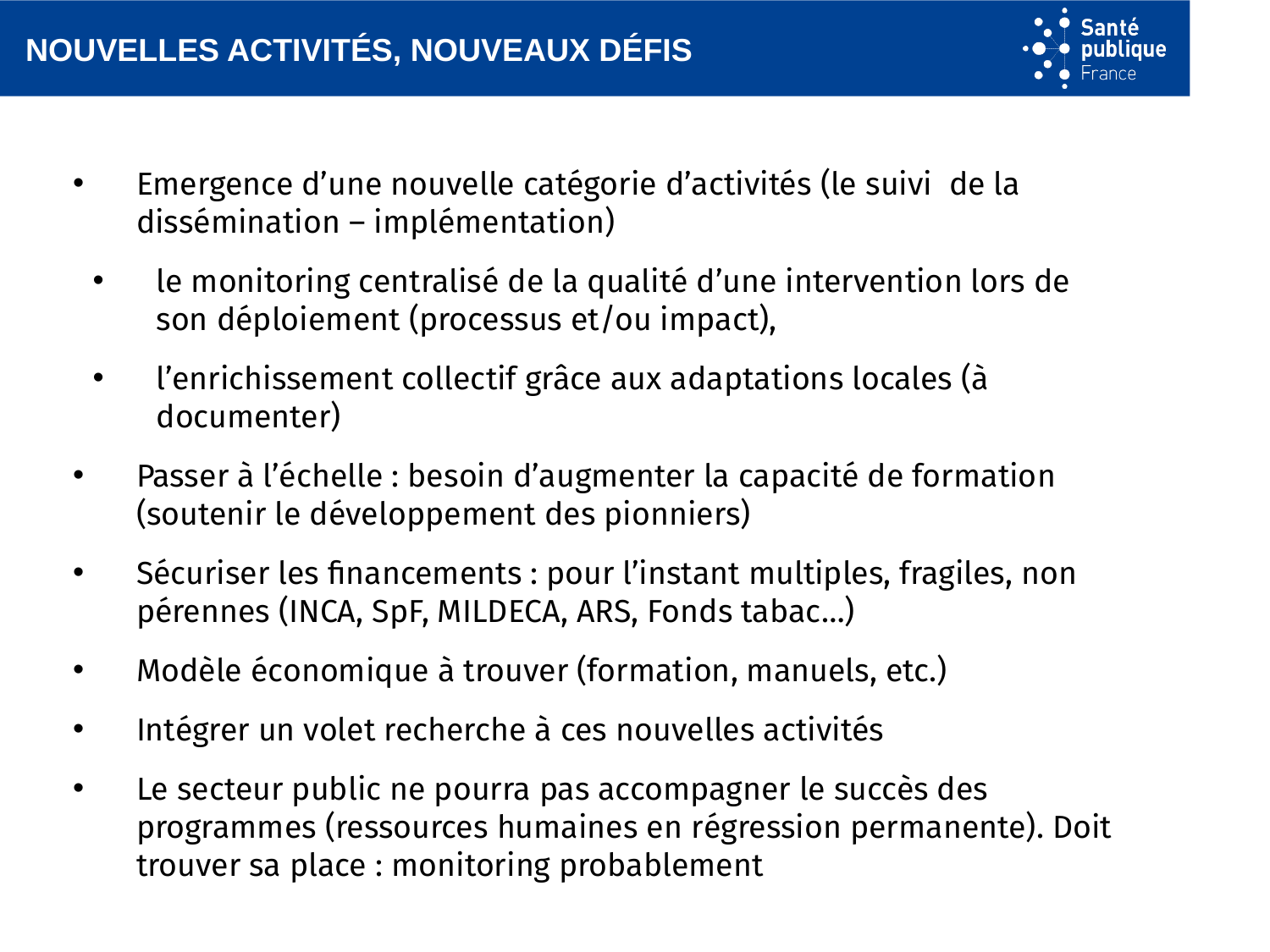

# Nouvelles activités, nouveaux défis

Emergence d’une nouvelle catégorie d’activités (le suivi  de la dissémination – implémentation)
le monitoring centralisé de la qualité d’une intervention lors de son déploiement (processus et/ou impact),
l’enrichissement collectif grâce aux adaptations locales (à documenter)
Passer à l’échelle : besoin d’augmenter la capacité de formation (soutenir le développement des pionniers)
Sécuriser les financements : pour l’instant multiples, fragiles, non pérennes (INCA, SpF, MILDECA, ARS, Fonds tabac…)
Modèle économique à trouver (formation, manuels, etc.)
Intégrer un volet recherche à ces nouvelles activités
Le secteur public ne pourra pas accompagner le succès des programmes (ressources humaines en régression permanente). Doit trouver sa place : monitoring probablement